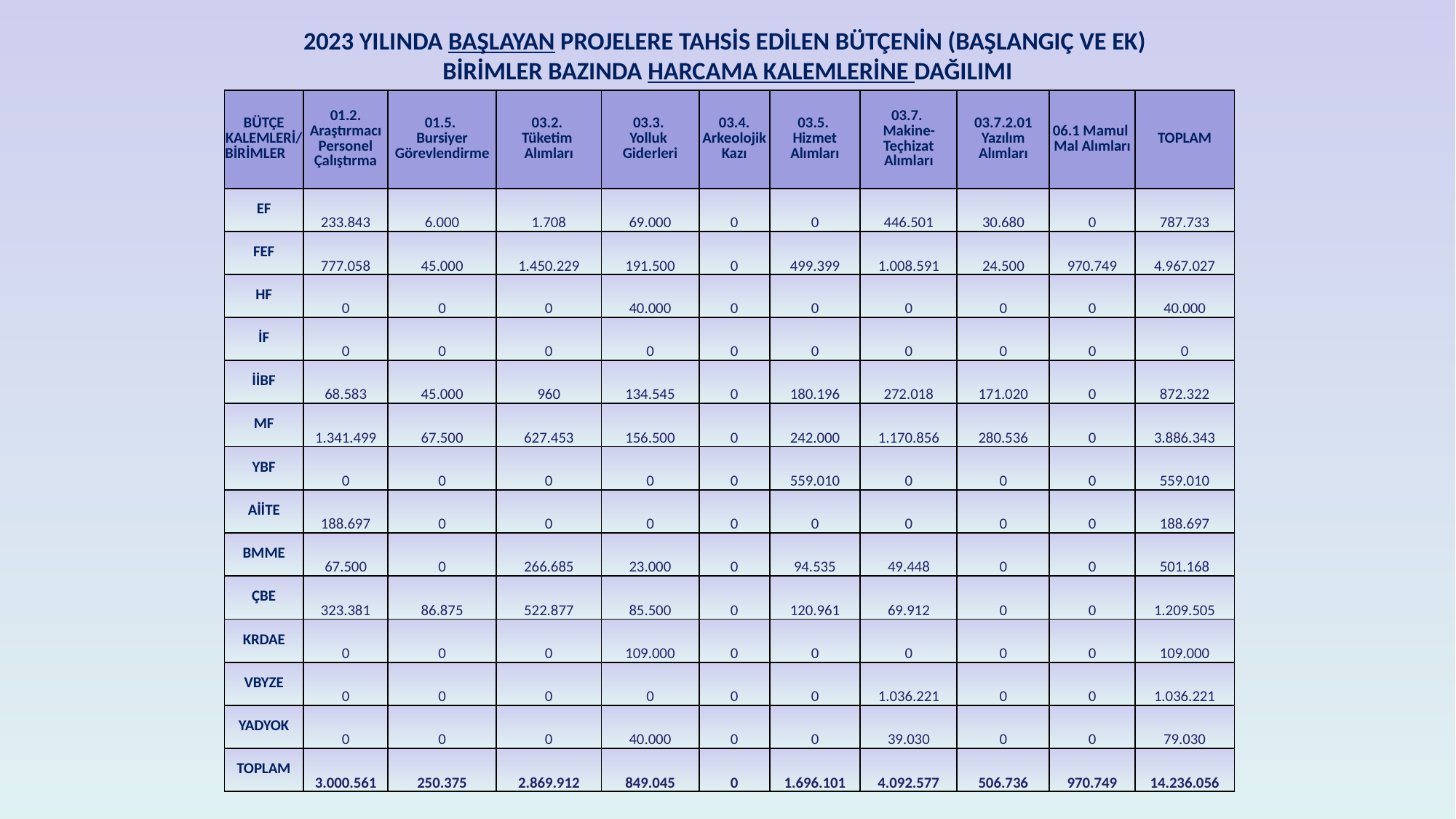

# 2023 YILINDA BAŞLAYAN PROJELERE TAHSİS EDİLEN BÜTÇENİN (BAŞLANGIÇ VE EK) BİRİMLER BAZINDA HARCAMA KALEMLERİNE DAĞILIMI
| BÜTÇE KALEMLERİ/BİRİMLER | 01.2. Araştırmacı Personel Çalıştırma | 01.5. Bursiyer Görevlendirme | 03.2. Tüketim Alımları | 03.3. Yolluk Giderleri | 03.4. Arkeolojik Kazı | 03.5. Hizmet Alımları | 03.7. Makine-Teçhizat Alımları | 03.7.2.01 Yazılım Alımları | 06.1 Mamul Mal Alımları | TOPLAM |
| --- | --- | --- | --- | --- | --- | --- | --- | --- | --- | --- |
| EF | 233.843 | 6.000 | 1.708 | 69.000 | 0 | 0 | 446.501 | 30.680 | 0 | 787.733 |
| FEF | 777.058 | 45.000 | 1.450.229 | 191.500 | 0 | 499.399 | 1.008.591 | 24.500 | 970.749 | 4.967.027 |
| HF | 0 | 0 | 0 | 40.000 | 0 | 0 | 0 | 0 | 0 | 40.000 |
| İF | 0 | 0 | 0 | 0 | 0 | 0 | 0 | 0 | 0 | 0 |
| İİBF | 68.583 | 45.000 | 960 | 134.545 | 0 | 180.196 | 272.018 | 171.020 | 0 | 872.322 |
| MF | 1.341.499 | 67.500 | 627.453 | 156.500 | 0 | 242.000 | 1.170.856 | 280.536 | 0 | 3.886.343 |
| YBF | 0 | 0 | 0 | 0 | 0 | 559.010 | 0 | 0 | 0 | 559.010 |
| AİİTE | 188.697 | 0 | 0 | 0 | 0 | 0 | 0 | 0 | 0 | 188.697 |
| BMME | 67.500 | 0 | 266.685 | 23.000 | 0 | 94.535 | 49.448 | 0 | 0 | 501.168 |
| ÇBE | 323.381 | 86.875 | 522.877 | 85.500 | 0 | 120.961 | 69.912 | 0 | 0 | 1.209.505 |
| KRDAE | 0 | 0 | 0 | 109.000 | 0 | 0 | 0 | 0 | 0 | 109.000 |
| VBYZE | 0 | 0 | 0 | 0 | 0 | 0 | 1.036.221 | 0 | 0 | 1.036.221 |
| YADYOK | 0 | 0 | 0 | 40.000 | 0 | 0 | 39.030 | 0 | 0 | 79.030 |
| TOPLAM | 3.000.561 | 250.375 | 2.869.912 | 849.045 | 0 | 1.696.101 | 4.092.577 | 506.736 | 970.749 | 14.236.056 |